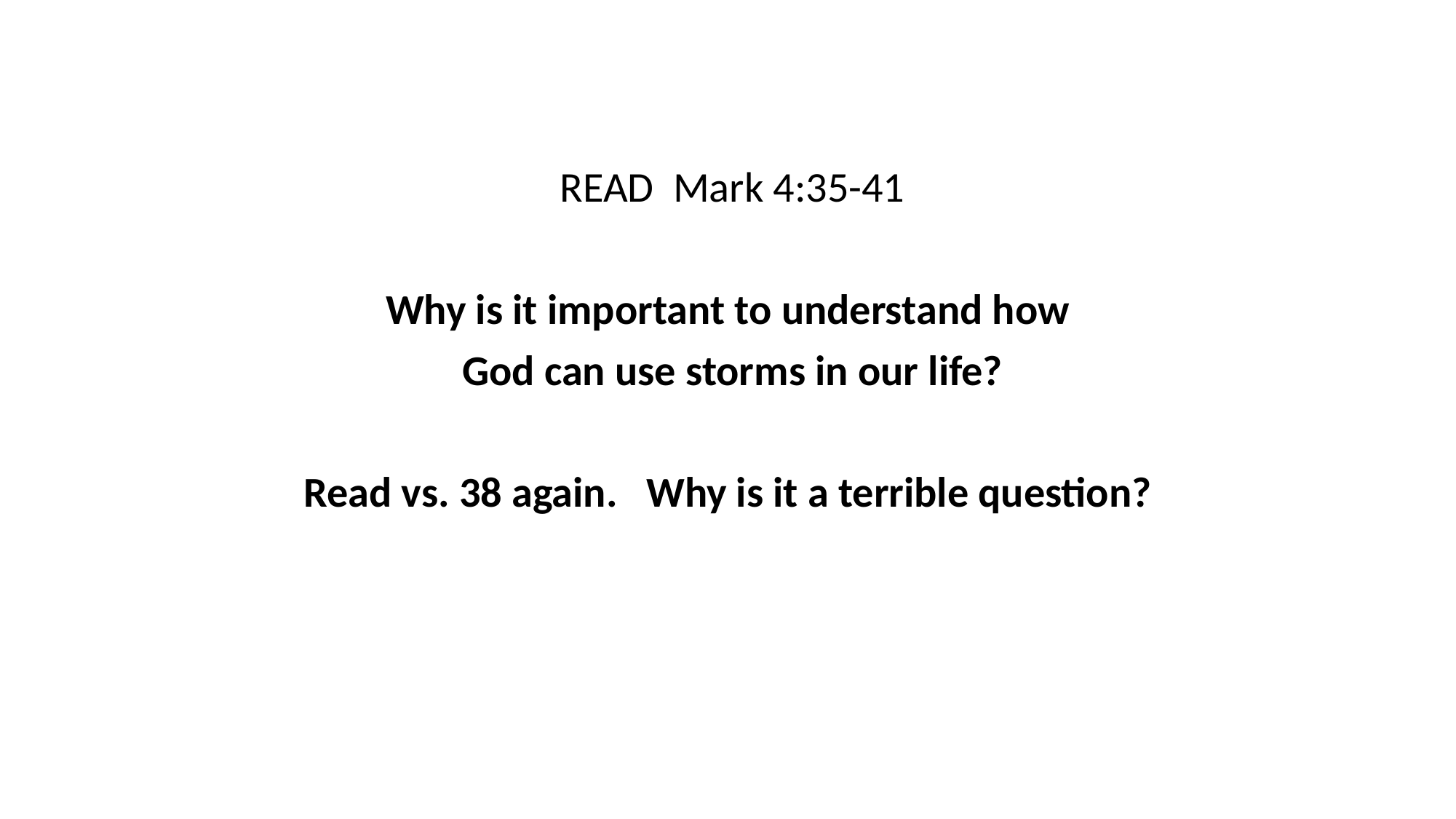

READ  Mark 4:35-41

Why is it important to understand how
God can use storms in our life?

Read vs. 38 again.   Why is it a terrible question?